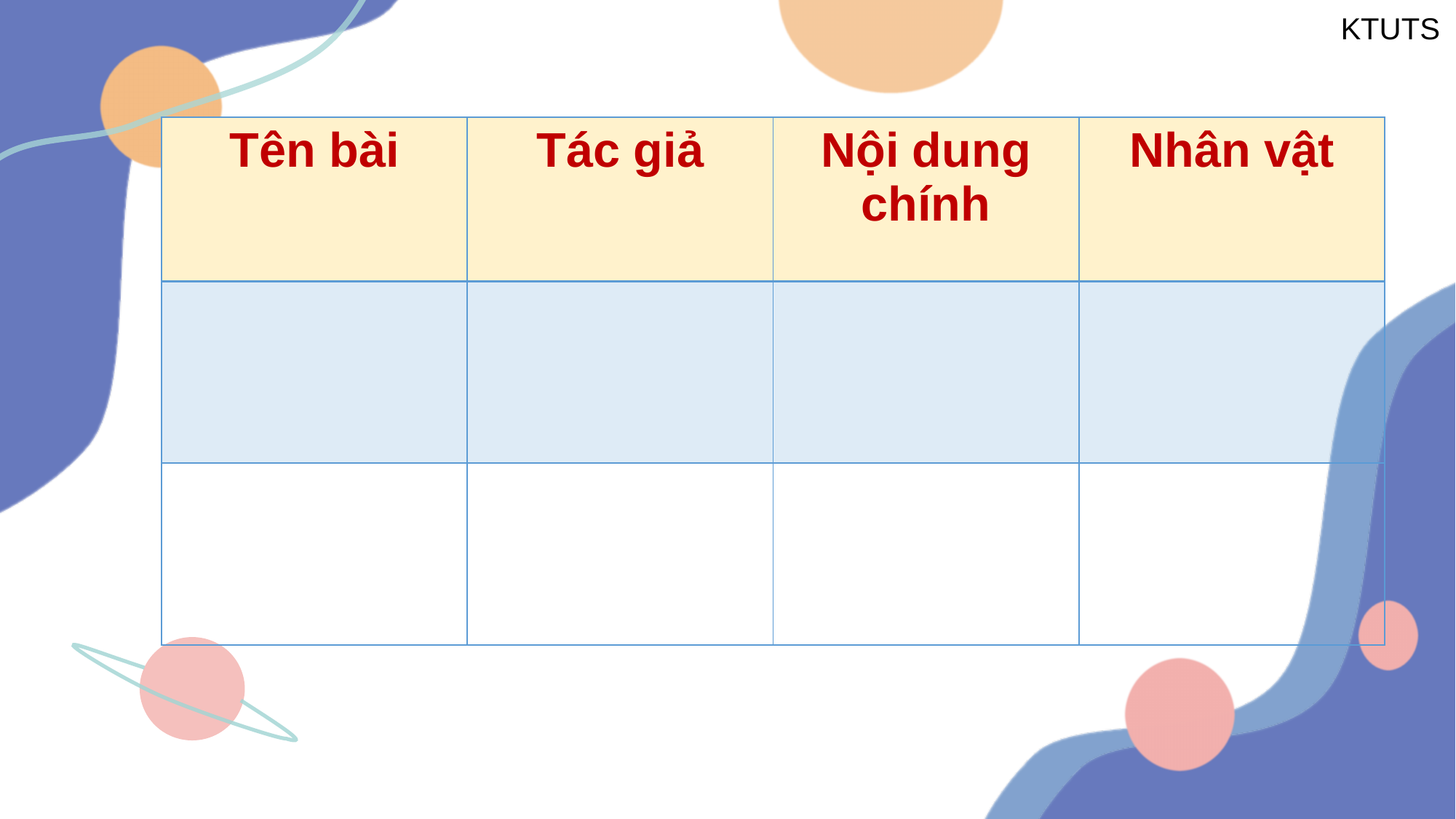

| Tên bài | Tác giả | Nội dung chính | Nhân vật |
| --- | --- | --- | --- |
|  |  |  |  |
|  |  |  |  |